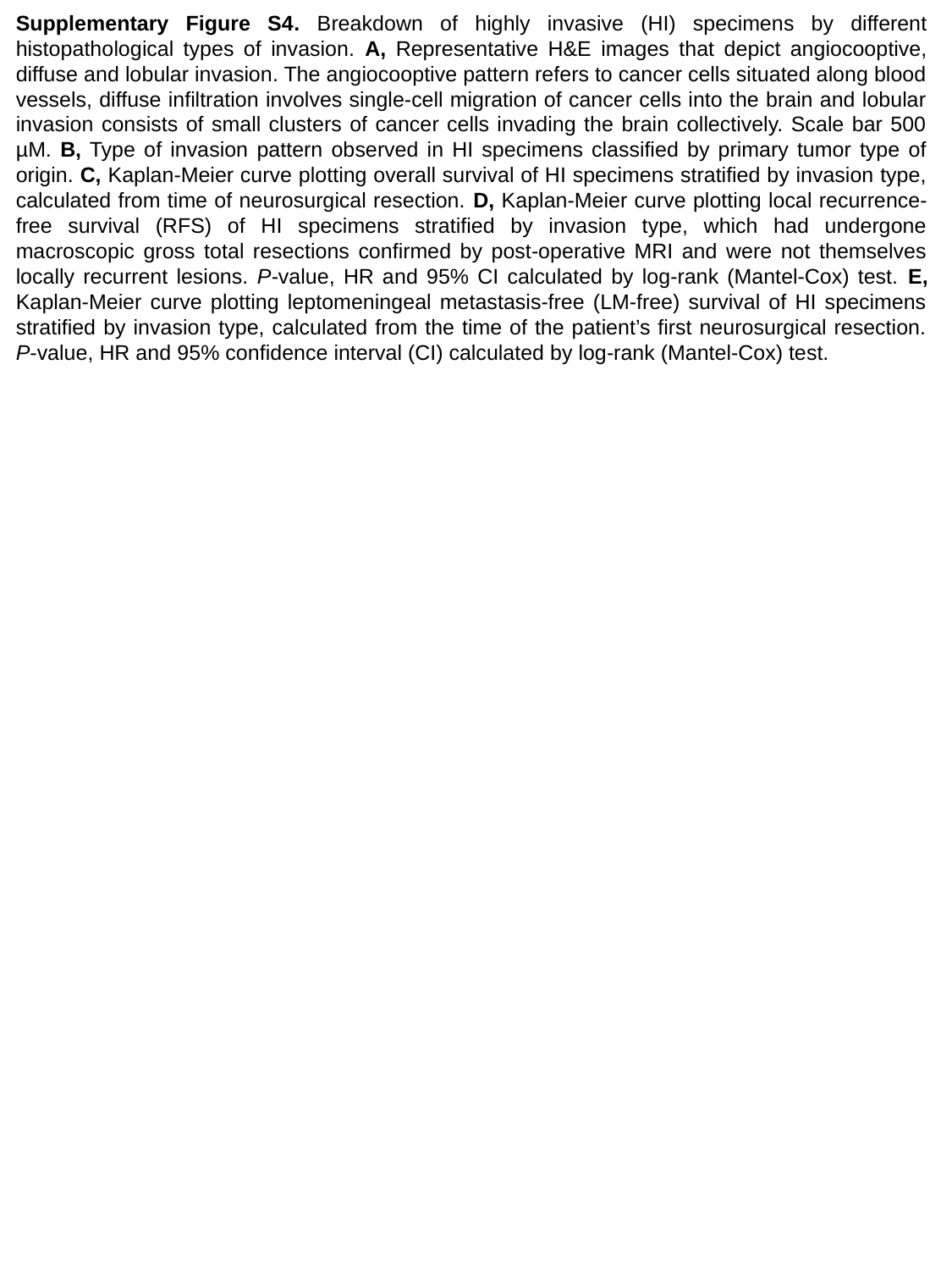

Supplementary Figure S4. Breakdown of highly invasive (HI) specimens by different histopathological types of invasion. A, Representative H&E images that depict angiocooptive, diffuse and lobular invasion. The angiocooptive pattern refers to cancer cells situated along blood vessels, diffuse infiltration involves single-cell migration of cancer cells into the brain and lobular invasion consists of small clusters of cancer cells invading the brain collectively. Scale bar 500 µM. B, Type of invasion pattern observed in HI specimens classified by primary tumor type of origin. C, Kaplan-Meier curve plotting overall survival of HI specimens stratified by invasion type, calculated from time of neurosurgical resection. D, Kaplan-Meier curve plotting local recurrence-free survival (RFS) of HI specimens stratified by invasion type, which had undergone macroscopic gross total resections confirmed by post-operative MRI and were not themselves locally recurrent lesions. P-value, HR and 95% CI calculated by log-rank (Mantel-Cox) test. E, Kaplan-Meier curve plotting leptomeningeal metastasis-free (LM-free) survival of HI specimens stratified by invasion type, calculated from the time of the patient’s first neurosurgical resection. P-value, HR and 95% confidence interval (CI) calculated by log-rank (Mantel-Cox) test.